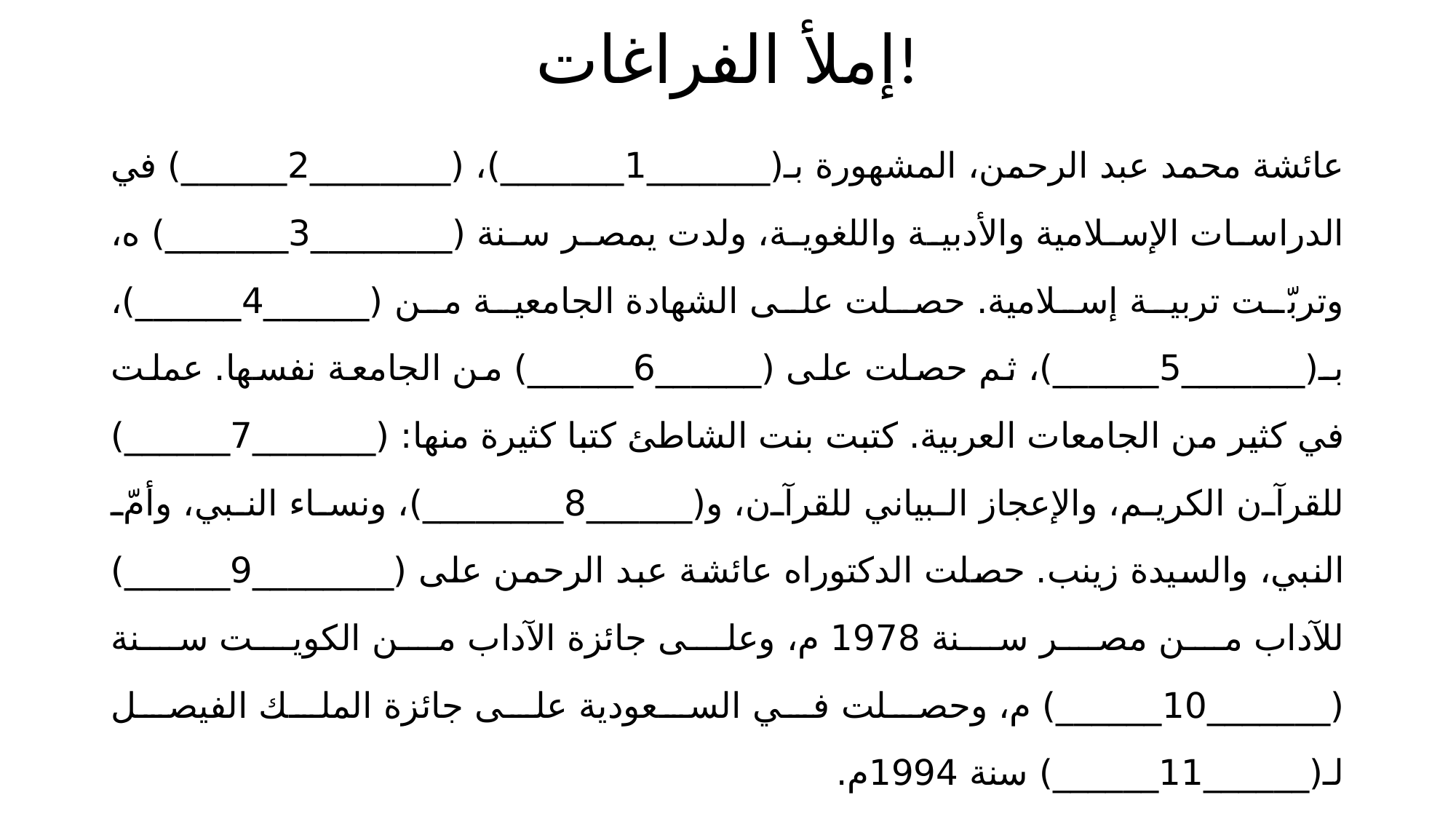

# إملأ الفراغات!
عائشة محمد عبد الرحمن، المشهورة بـ(_______1_______)، (________2______) في الدراسات الإسلامية والأدبية واللغوية، ولدت يمصر سنة (________3_______) ه، وتربّت تربية إسلامية. حصلت على الشهادة الجامعية من (______4______)، بـ(_______5______)، ثم حصلت على (______6______) من الجامعة نفسها. عملت في كثير من الجامعات العربية. كتبت بنت الشاطئ كتبا كثيرة منها: (_______7______) للقرآن الكريم، والإعجاز البياني للقرآن، و(______8________)، ونساء النبي، وأمّ النبي، والسيدة زينب. حصلت الدكتوراه عائشة عبد الرحمن على (________9______) للآداب من مصر سنة 1978 م، وعلى جائزة الآداب من الكويت سنة (_______10______) م، وحصلت في السعودية على جائزة الملك الفيصل لـ(______11______) سنة 1994م.